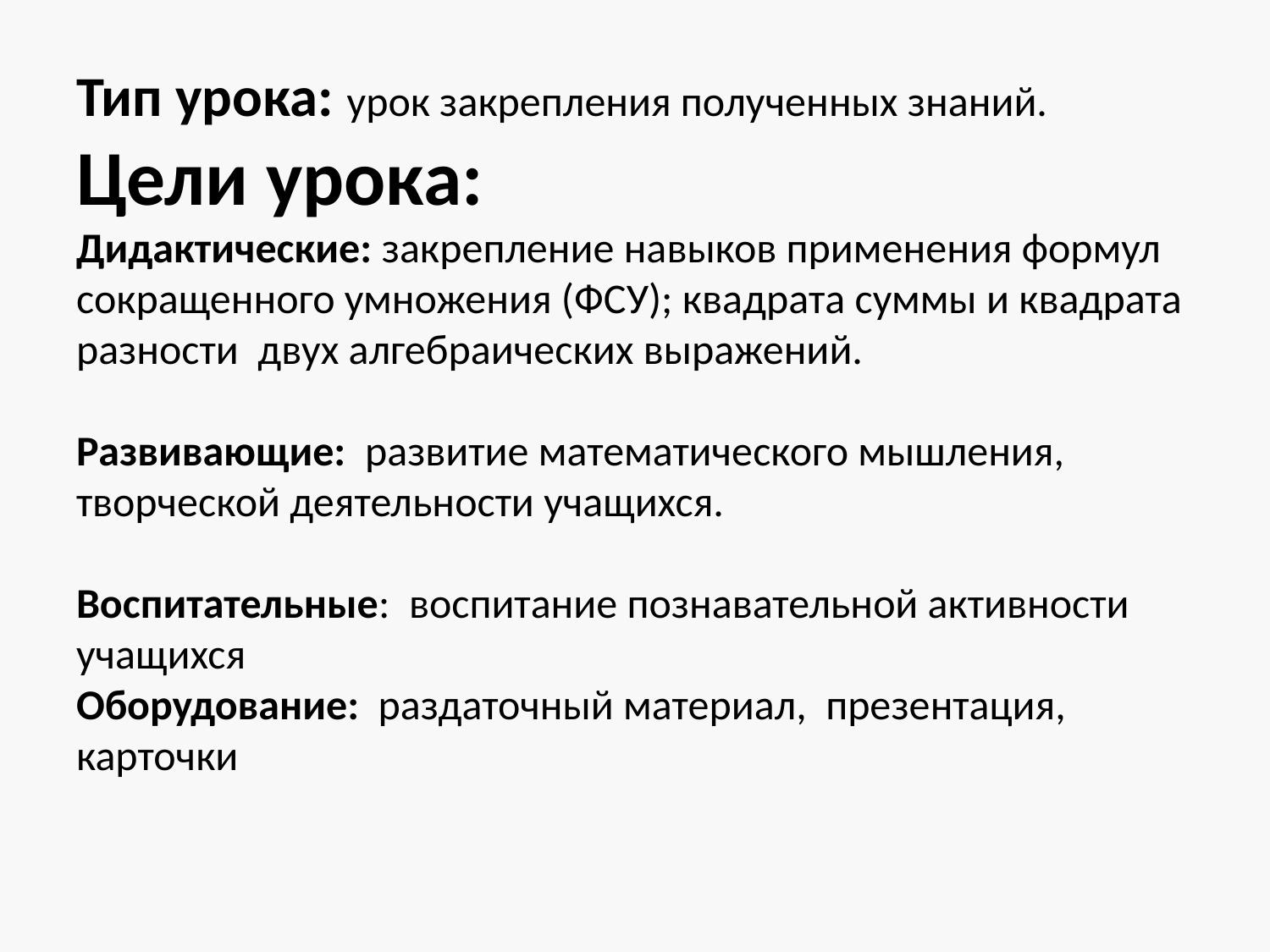

# Тип урока: урок закрепления полученных знаний. Цели урока: Дидактические: закрепление навыков применения формул сокращенного умножения (ФСУ); квадрата суммы и квадрата разности  двух алгебраических выражений. Развивающие:  развитие математического мышления, творческой деятельности учащихся. Воспитательные:  воспитание познавательной активности учащихся Оборудование:  раздаточный материал,  презентация, карточки